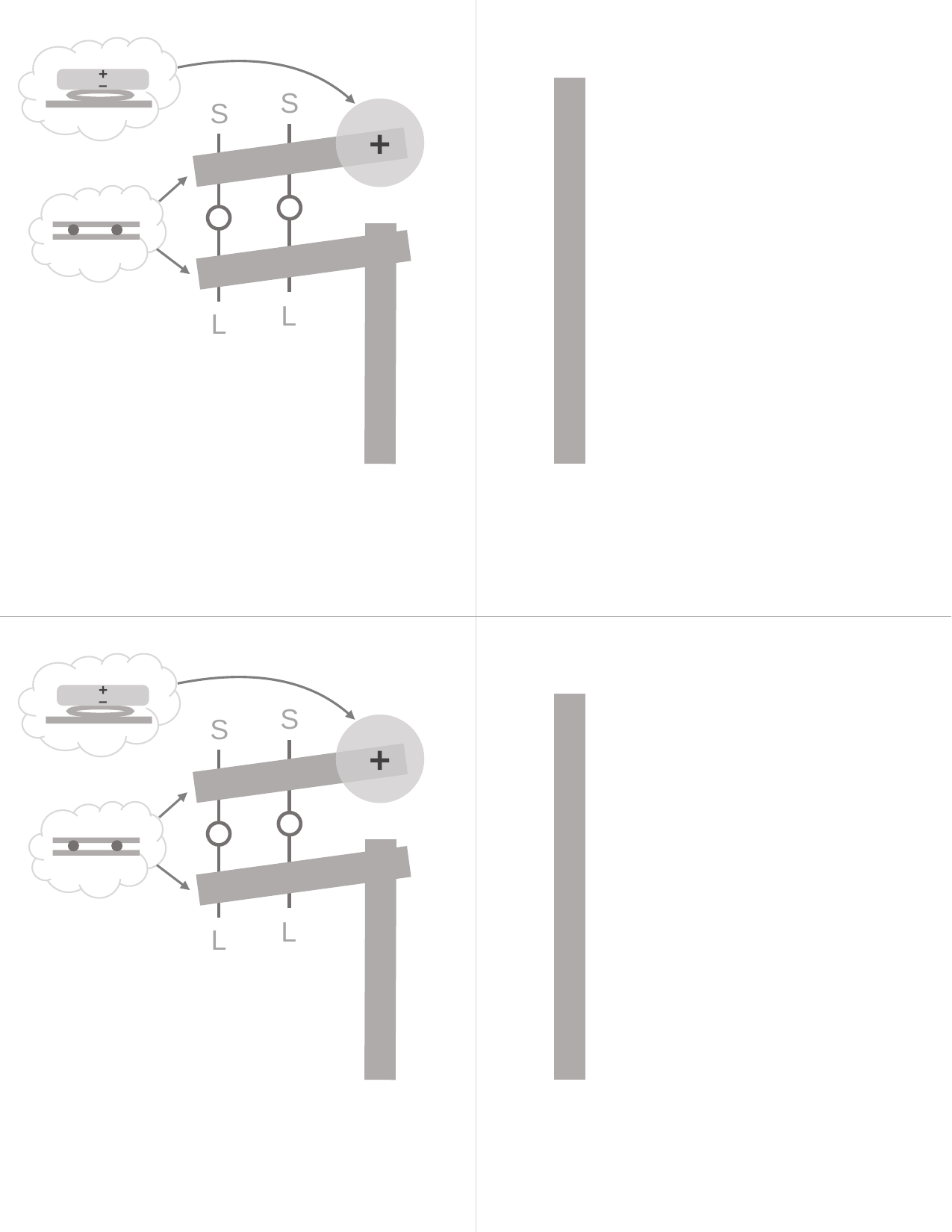

|  |  |
| --- | --- |
|  |  |

+

–
S
S

+

L
L

+

–
S
S

+

L
L